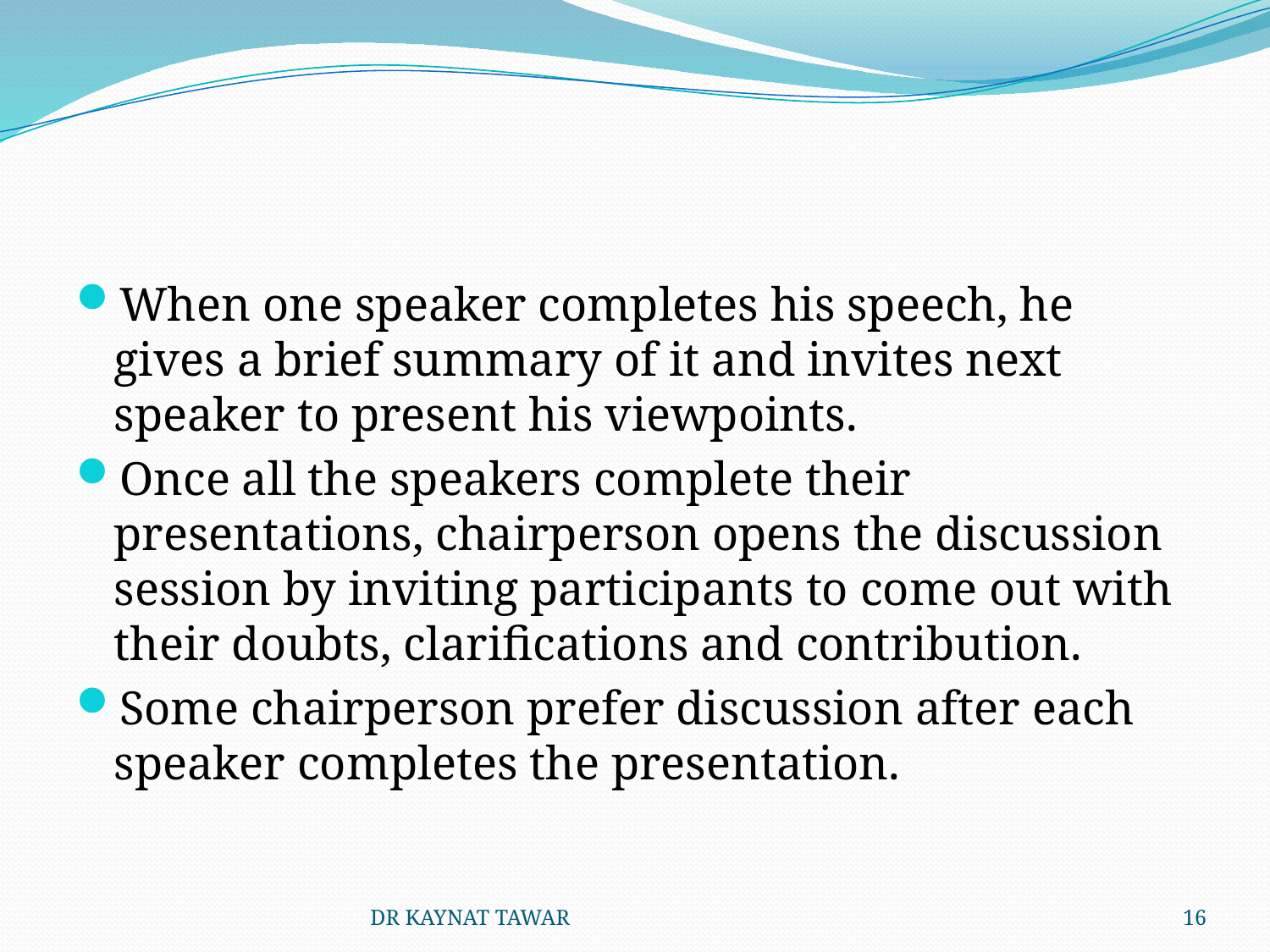

#
When one speaker completes his speech, he gives a brief summary of it and invites next speaker to present his viewpoints.
Once all the speakers complete their presentations, chairperson opens the discussion session by inviting participants to come out with their doubts, clarifications and contribution.
Some chairperson prefer discussion after each speaker completes the presentation.
DR KAYNAT TAWAR
16